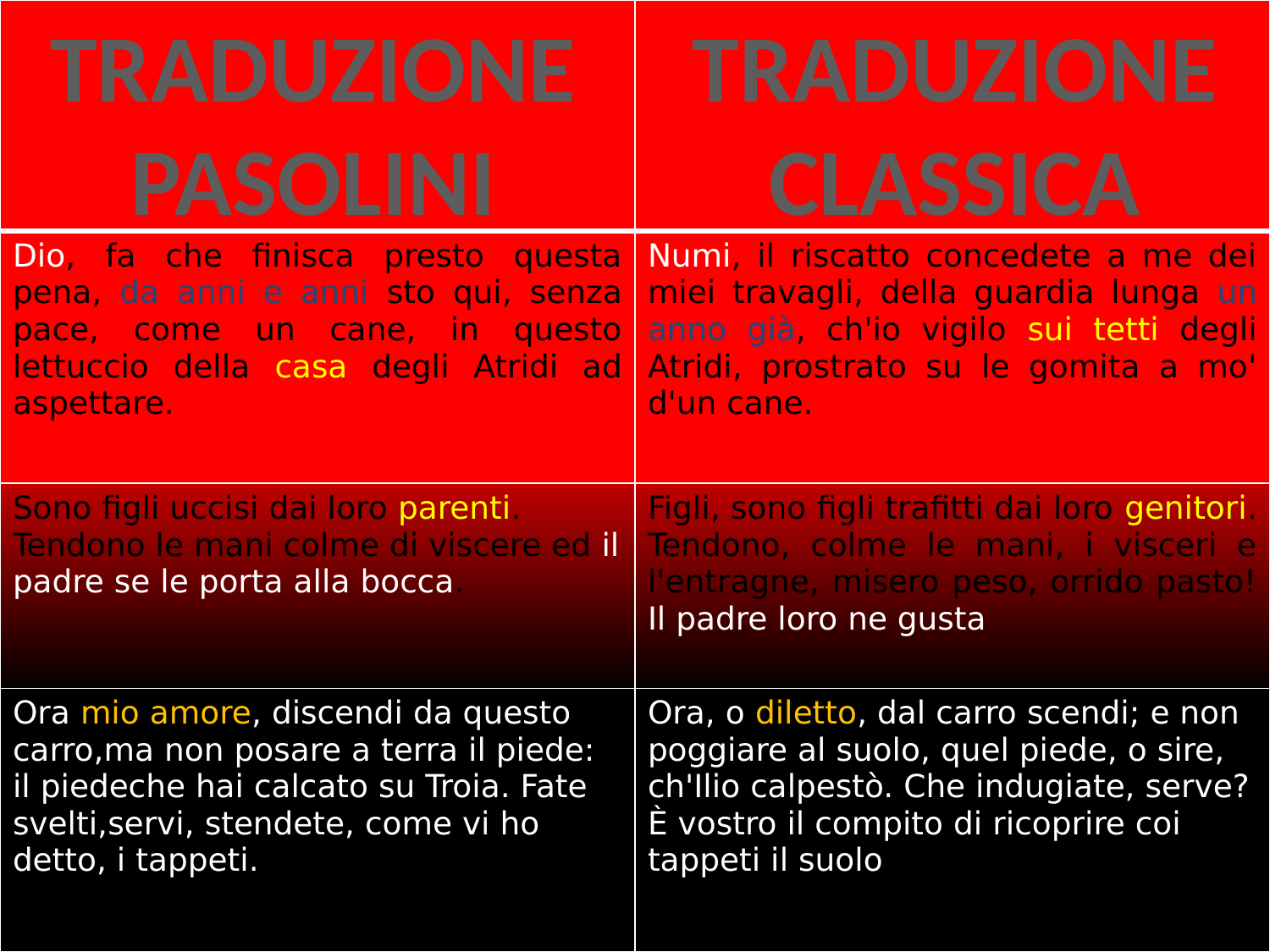

|  |  |
| --- | --- |
| Dio, fa che finisca presto questa pena, da anni e anni sto qui, senza pace, come un cane, in questo lettuccio della casa degli Atridi ad aspettare. | Numi, il riscatto concedete a me dei miei travagli, della guardia lunga un anno già, ch'io vigilo sui tetti degli Atridi, prostrato su le gomita a mo' d'un cane. |
| Sono figli uccisi dai loro parenti. Tendono le mani colme di viscere ed il padre se le porta alla bocca. | Figli, sono figli trafitti dai loro genitori. Tendono, colme le mani, i visceri e l'entragne, misero peso, orrido pasto! Il padre loro ne gusta |
| Ora mio amore, discendi da questo carro, ma non posare a terra il piede: il piede che hai calcato su Troia. Fate svelti, servi, stendete, come vi ho detto, i tappeti. | Ora, o diletto, dal carro scendi; e non poggiare al suolo, quel piede, o sire, ch'Ilio calpestò. Che indugiate, serve? È vostro il compito di ricoprire coi tappeti il suolo: |
TRADUZIONE
PASOLINI
TRADUZIONE CLASSICA